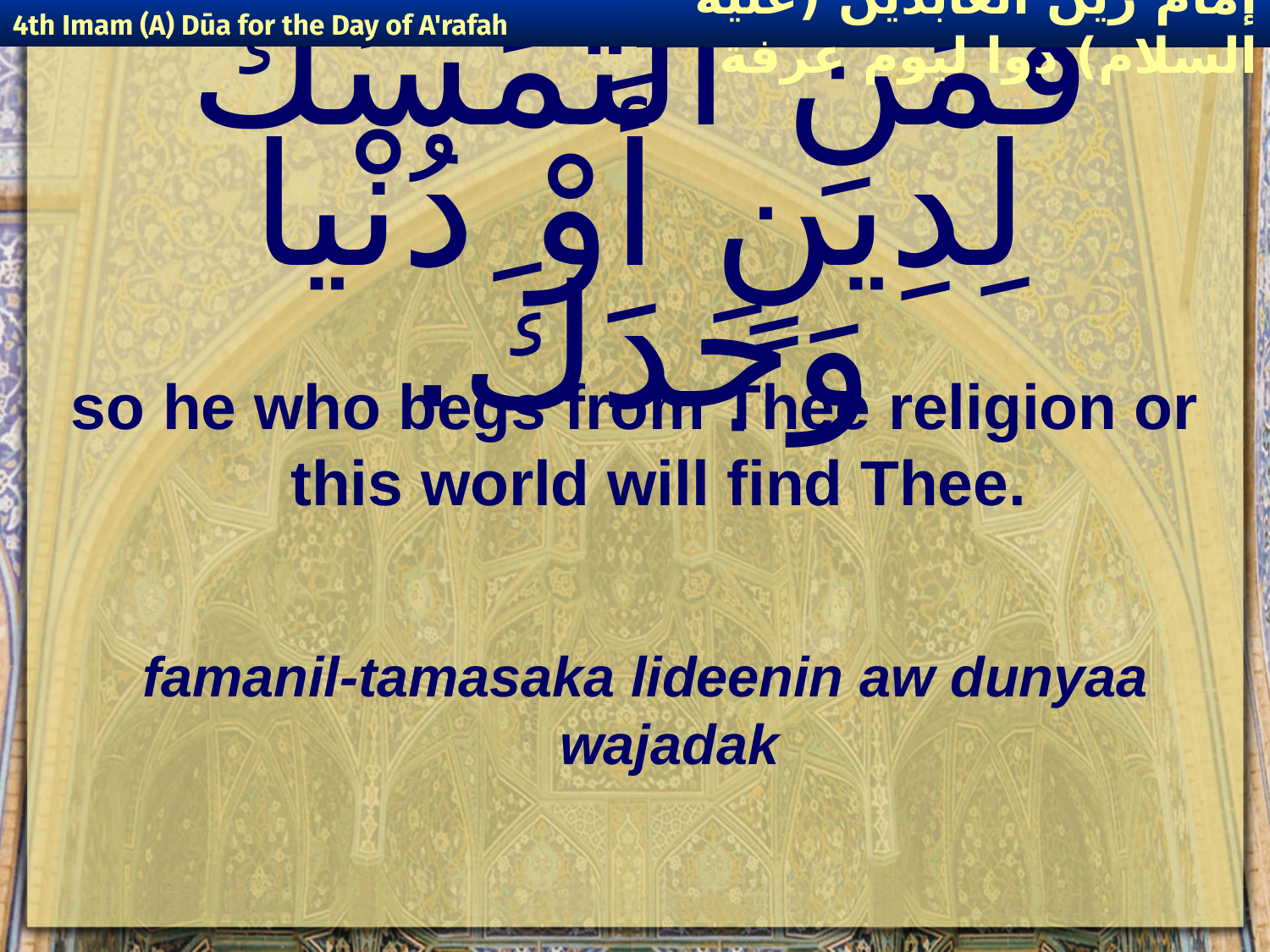

4th Imam (A) Dūa for the Day of A'rafah
إمام زين العابدين (عليه السلام) دوا ليوم عرفة
# فَمَنِ الْتَمَسَكَ لِدِينٍ أَوْ دُنْيا وَجَدَكَ.
so he who begs from Thee religion or this world will find Thee.
famanil-tamasaka lideenin aw dunyaa wajadak